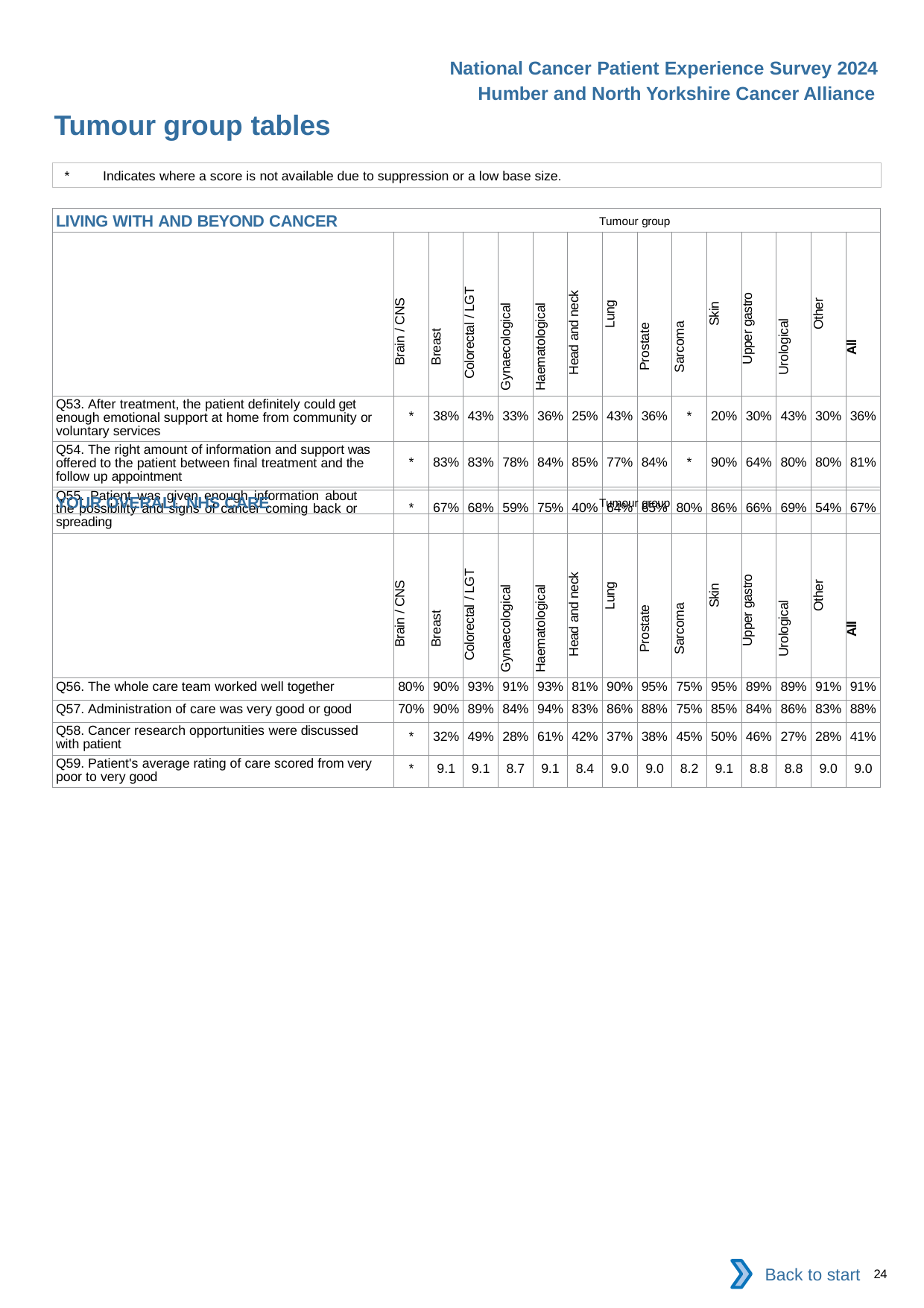

National Cancer Patient Experience Survey 2024
Humber and North Yorkshire Cancer Alliance
Tumour group tables
*	Indicates where a score is not available due to suppression or a low base size.
| LIVING WITH AND BEYOND CANCER Tumour group |  |  |  |  |  |  |  |  |  |  |  |  |  |  |
| --- | --- | --- | --- | --- | --- | --- | --- | --- | --- | --- | --- | --- | --- | --- |
|  | Brain / CNS | Breast | Colorectal / LGT | Gynaecological | Haematological | Head and neck | Lung | Prostate | Sarcoma | Skin | Upper gastro | Urological | Other | All |
| Q53. After treatment, the patient definitely could get enough emotional support at home from community or voluntary services | \* | 38% | 43% | 33% | 36% | 25% | 43% | 36% | \* | 20% | 30% | 43% | 30% | 36% |
| Q54. The right amount of information and support was offered to the patient between final treatment and the follow up appointment | \* | 83% | 83% | 78% | 84% | 85% | 77% | 84% | \* | 90% | 64% | 80% | 80% | 81% |
| Q55. Patient was given enough information about the possibility and signs of cancer coming back or spreading | \* | 67% | 68% | 59% | 75% | 40% | 64% | 65% | 80% | 86% | 66% | 69% | 54% | 67% |
| YOUR OVERALL NHS CARE Tumour group |  |  |  |  |  |  |  |  |  |  |  |  |  |  |
| --- | --- | --- | --- | --- | --- | --- | --- | --- | --- | --- | --- | --- | --- | --- |
|  | Brain / CNS | Breast | Colorectal / LGT | Gynaecological | Haematological | Head and neck | Lung | Prostate | Sarcoma | Skin | Upper gastro | Urological | Other | All |
| Q56. The whole care team worked well together | 80% | 90% | 93% | 91% | 93% | 81% | 90% | 95% | 75% | 95% | 89% | 89% | 91% | 91% |
| Q57. Administration of care was very good or good | 70% | 90% | 89% | 84% | 94% | 83% | 86% | 88% | 75% | 85% | 84% | 86% | 83% | 88% |
| Q58. Cancer research opportunities were discussed with patient | \* | 32% | 49% | 28% | 61% | 42% | 37% | 38% | 45% | 50% | 46% | 27% | 28% | 41% |
| Q59. Patient's average rating of care scored from very poor to very good | \* | 9.1 | 9.1 | 8.7 | 9.1 | 8.4 | 9.0 | 9.0 | 8.2 | 9.1 | 8.8 | 8.8 | 9.0 | 9.0 |
Back to start

24